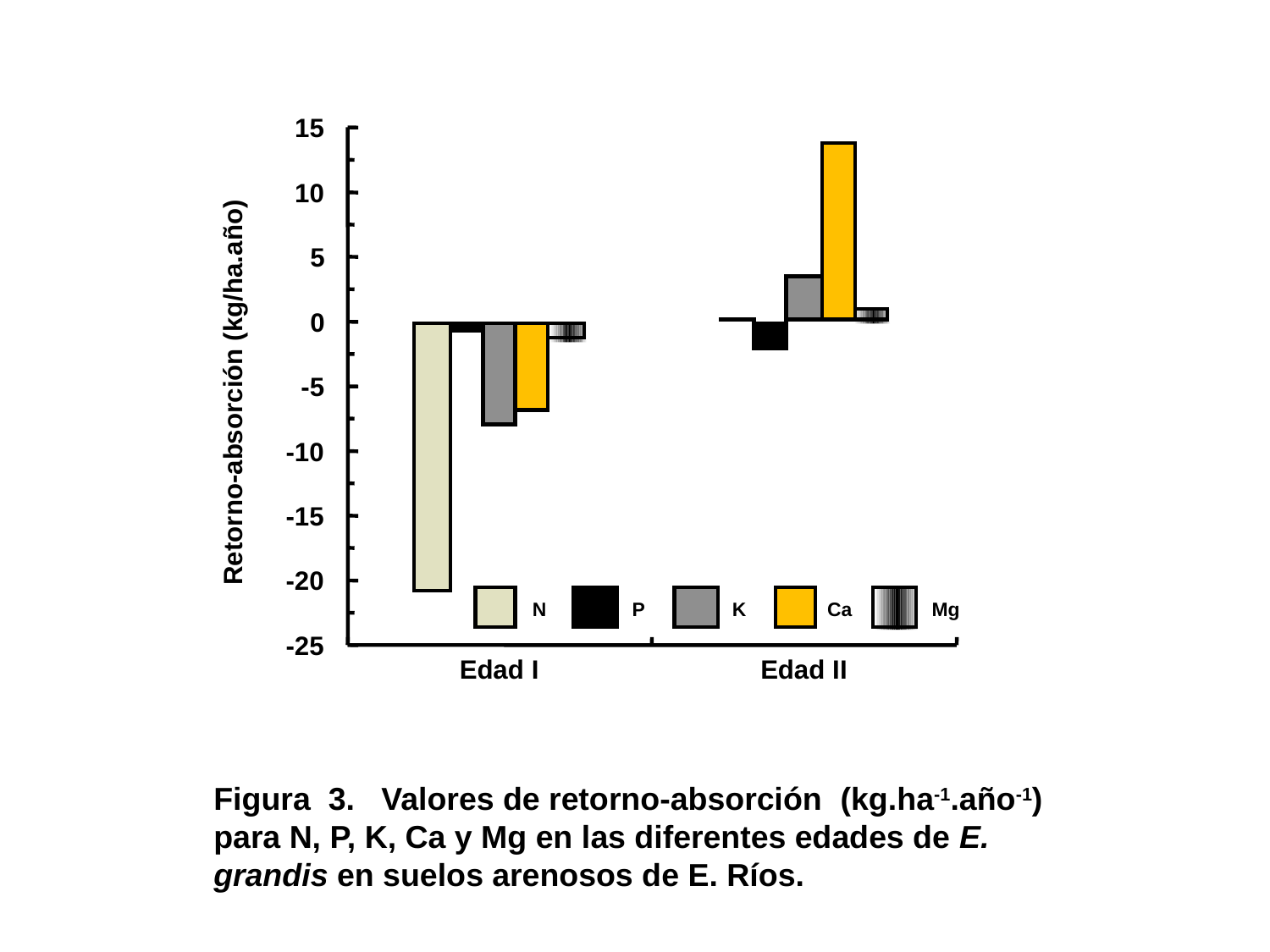

15

10

5

0

-5
Retorno-absorción (kg/ha.año)

-10

-15

-20

N
P
K
Ca
Mg

-25

Edad I
Edad II

Figura  3.   Valores de retorno-absorción  (kg.ha-1.año-1) para N, P, K, Ca y Mg en las diferentes edades de E. grandis en suelos arenosos de E. Ríos.